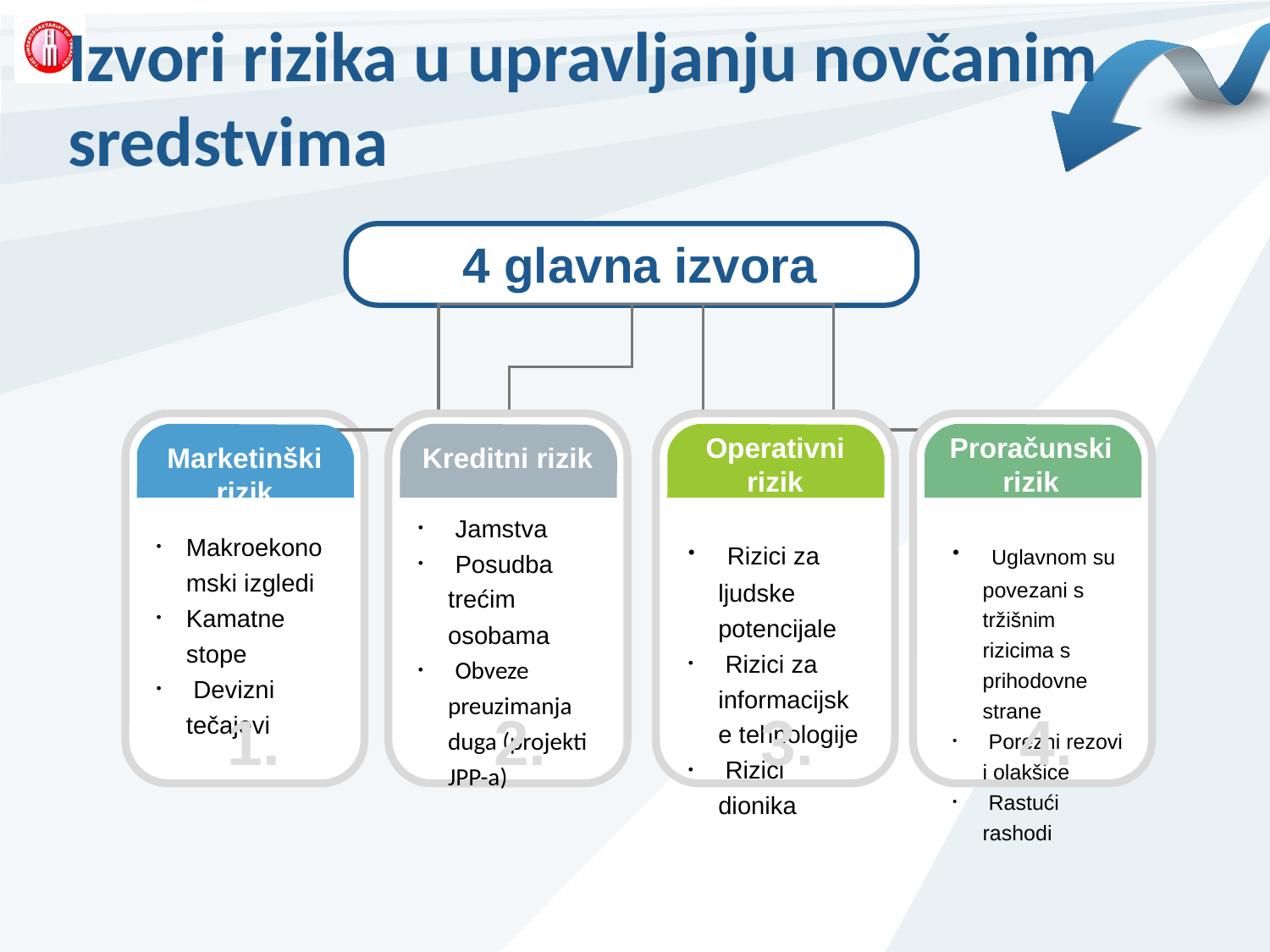

# Izvori rizika u upravljanju novčanim sredstvima

4 glavna izvora

Operativni rizik

Proračunski rizik
Marketinški rizik
Kreditni rizik
 Jamstva
 Posudba trećim osobama
 Obveze preuzimanja duga (projekti JPP-a)
Makroekonomski izgledi
Kamatne stope
 Devizni tečajevi

 Rizici za ljudske potencijale
 Rizici za informacijske tehnologije
 Rizici dionika
 Uglavnom su povezani s tržišnim rizicima s prihodovne strane
 Porezni rezovi i olakšice
 Rastući rashodi
1.
2.
3.
4.